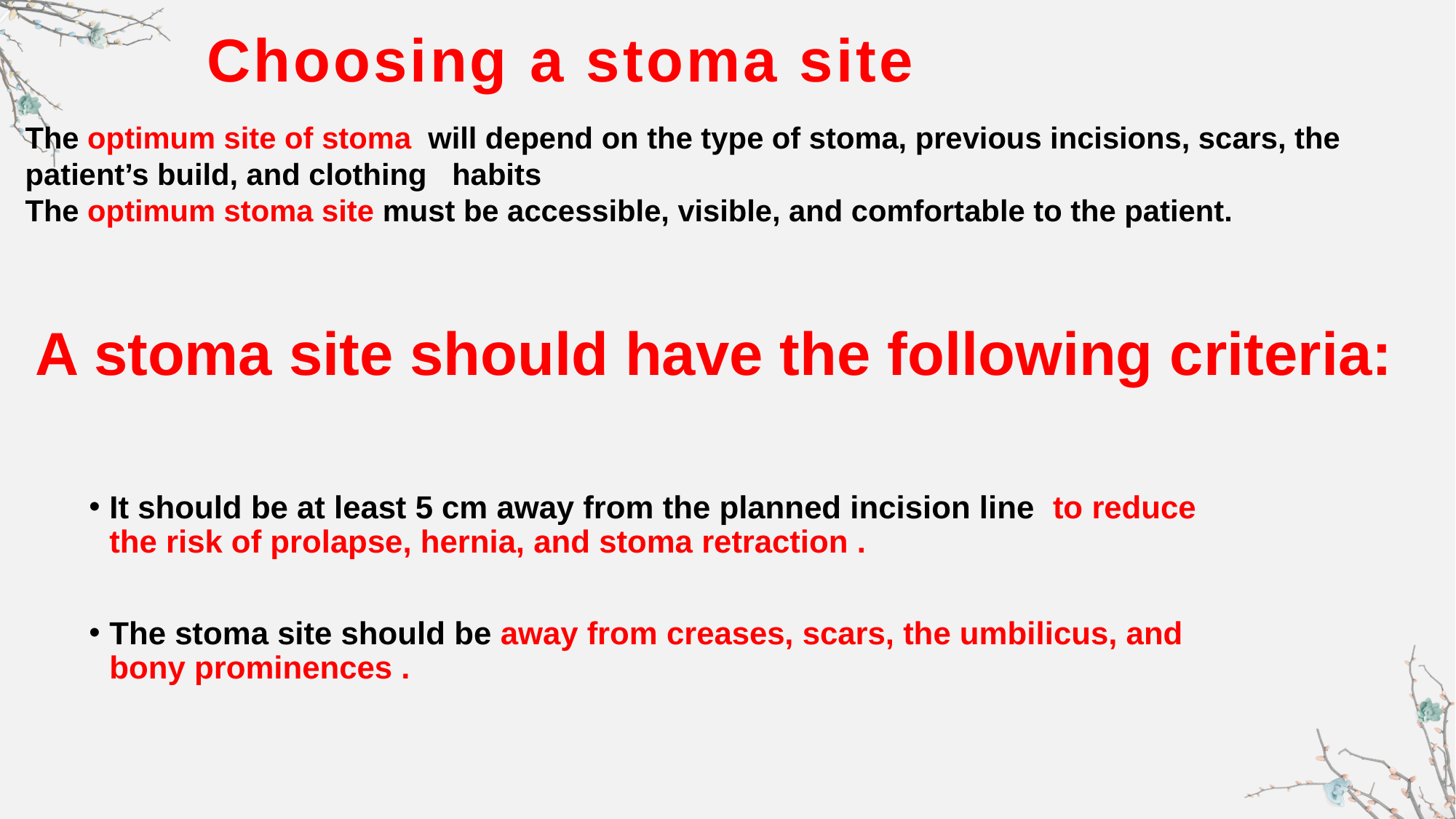

# Choosing a stoma site
The optimum site of stoma  will depend on the type of stoma, previous incisions, scars, the patient’s build, and clothing   habits
The optimum stoma site must be accessible, visible, and comfortable to the patient.

 A stoma site should have the following criteria:
It should be at least 5 cm away from the planned incision line  to reduce the risk of prolapse, hernia, and stoma retraction .

The stoma site should be away from creases, scars, the umbilicus, and bony prominences .